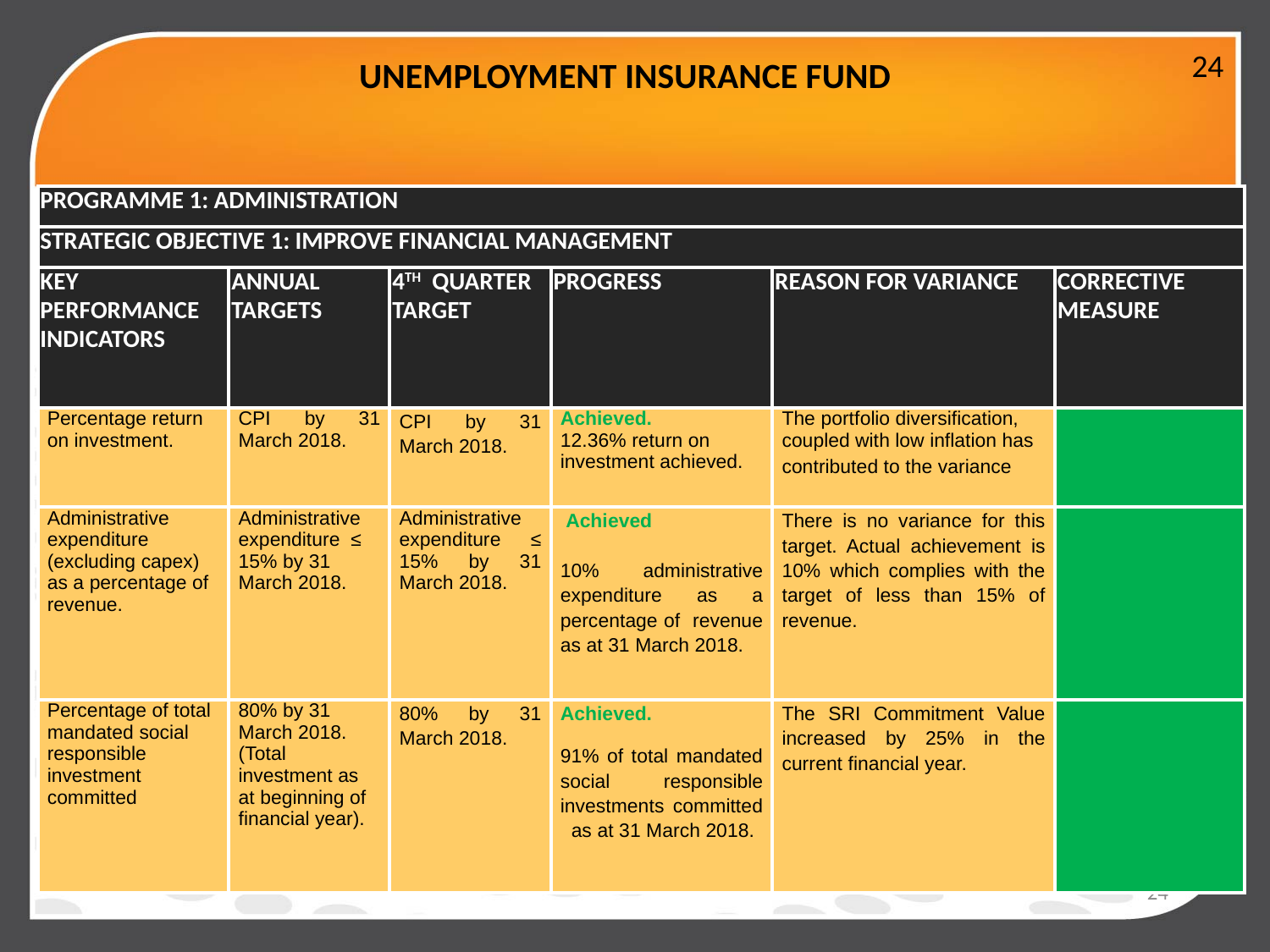

24
# UNEMPLOYMENT INSURANCE FUND

| PROGRAMME 1: ADMINISTRATION |  |  |  |  |  |
| --- | --- | --- | --- | --- | --- |
| STRATEGIC OBJECTIVE 1: IMPROVE FINANCIAL MANAGEMENT |  |  |  |  |  |
| KEY PERFORMANCE INDICATORS | ANNUAL TARGETS | 4TH QUARTER TARGET | PROGRESS | REASON FOR VARIANCE | CORRECTIVE MEASURE |
| Percentage return on investment. | CPI by 31 March 2018. | CPI by 31 March 2018. | Achieved. 12.36% return on investment achieved. | The portfolio diversification, coupled with low inflation has contributed to the variance |  |
| Administrative expenditure (excluding capex) as a percentage of revenue. | Administrative expenditure ≤ 15% by 31 March 2018. | Administrative expenditure ≤ 15% by 31 March 2018. | Achieved 10% administrative expenditure as a percentage of revenue as at 31 March 2018. | There is no variance for this target. Actual achievement is 10% which complies with the target of less than 15% of revenue. |  |
| Percentage of total mandated social responsible investment committed | 80% by 31 March 2018. (Total investment as at beginning of financial year). | 80% by 31 March 2018. | Achieved. 91% of total mandated social responsible investments committed  as at 31 March 2018. | The SRI Commitment Value increased by 25% in the current financial year. |  |
24